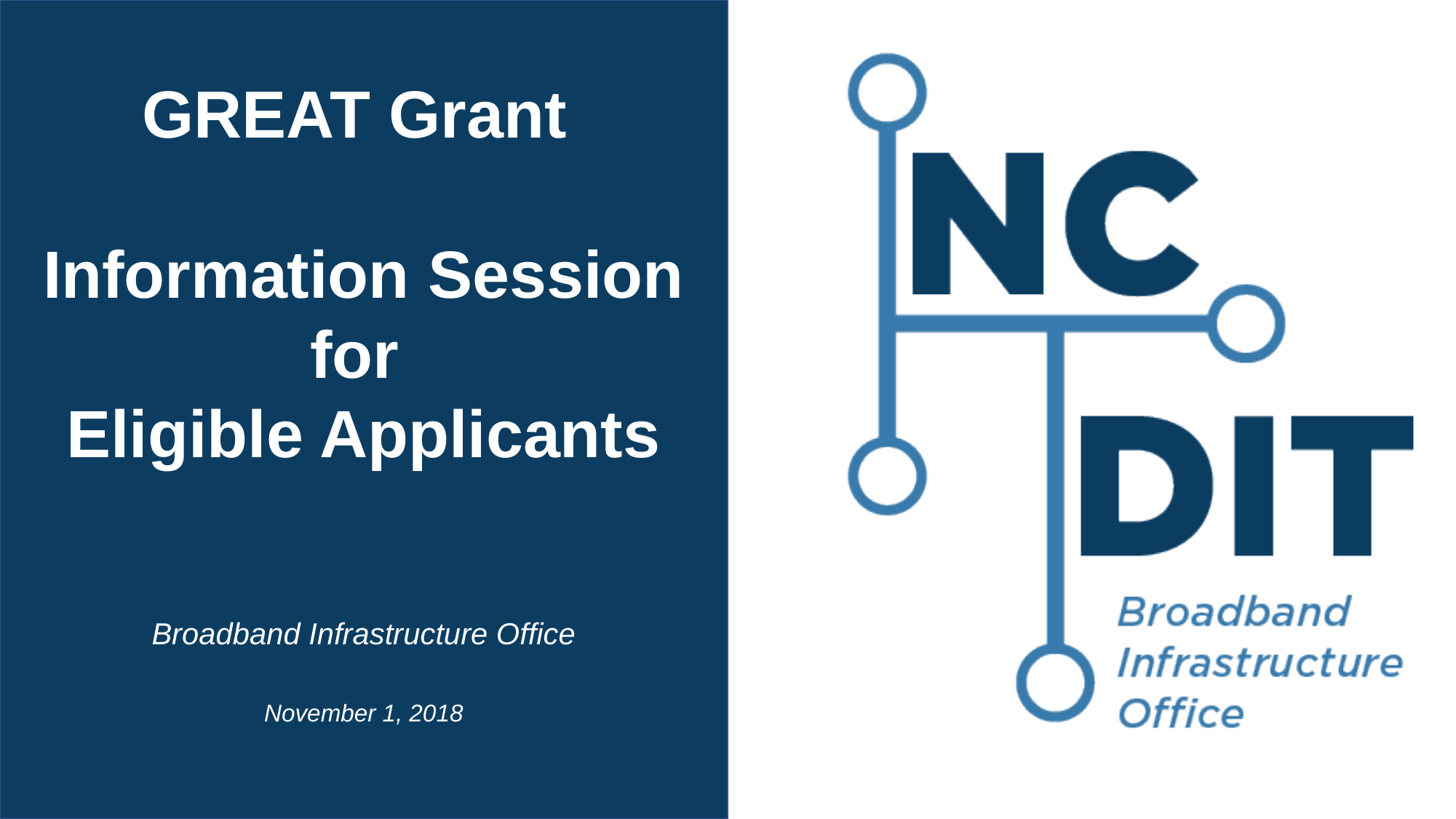

GREAT Grant

Information Session
for
Eligible Applicants
Broadband Infrastructure Office
November 1, 2018